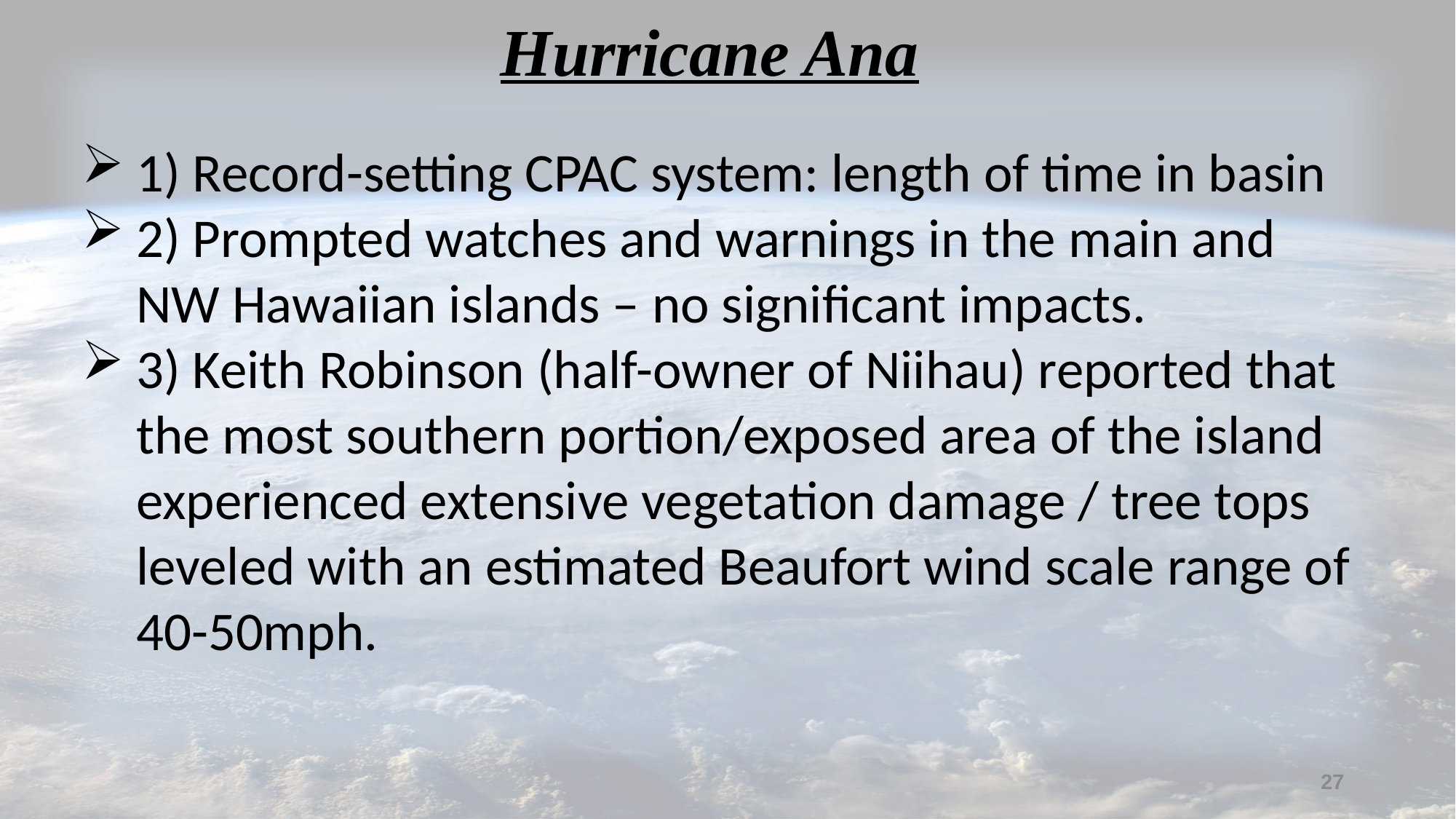

# Hurricane Ana
1) Record-setting CPAC system: length of time in basin
2) Prompted watches and warnings in the main and NW Hawaiian islands – no significant impacts.
3) Keith Robinson (half-owner of Niihau) reported that the most southern portion/exposed area of the island experienced extensive vegetation damage / tree tops leveled with an estimated Beaufort wind scale range of 40-50mph.
27